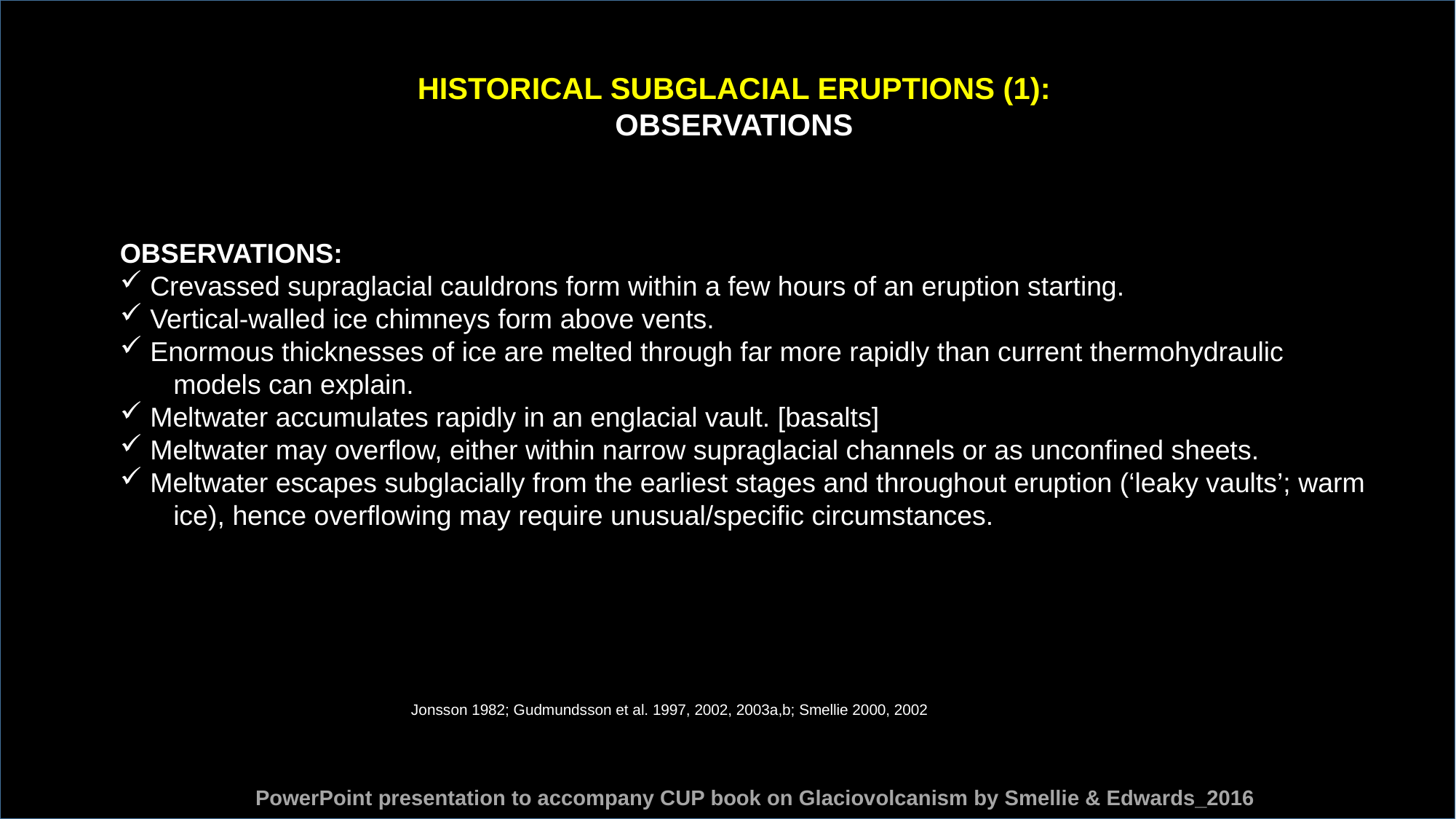

HISTORICAL SUBGLACIAL ERUPTIONS (1):
OBSERVATIONS
OBSERVATIONS:
 Crevassed supraglacial cauldrons form within a few hours of an eruption starting.
 Vertical-walled ice chimneys form above vents.
 Enormous thicknesses of ice are melted through far more rapidly than current thermohydraulic
       models can explain.
 Meltwater accumulates rapidly in an englacial vault. [basalts]
 Meltwater may overflow, either within narrow supraglacial channels or as unconfined sheets.
 Meltwater escapes subglacially from the earliest stages and throughout eruption (‘leaky vaults’; warm
       ice), hence overflowing may require unusual/specific circumstances.
Jonsson 1982; Gudmundsson et al. 1997, 2002, 2003a,b; Smellie 2000, 2002